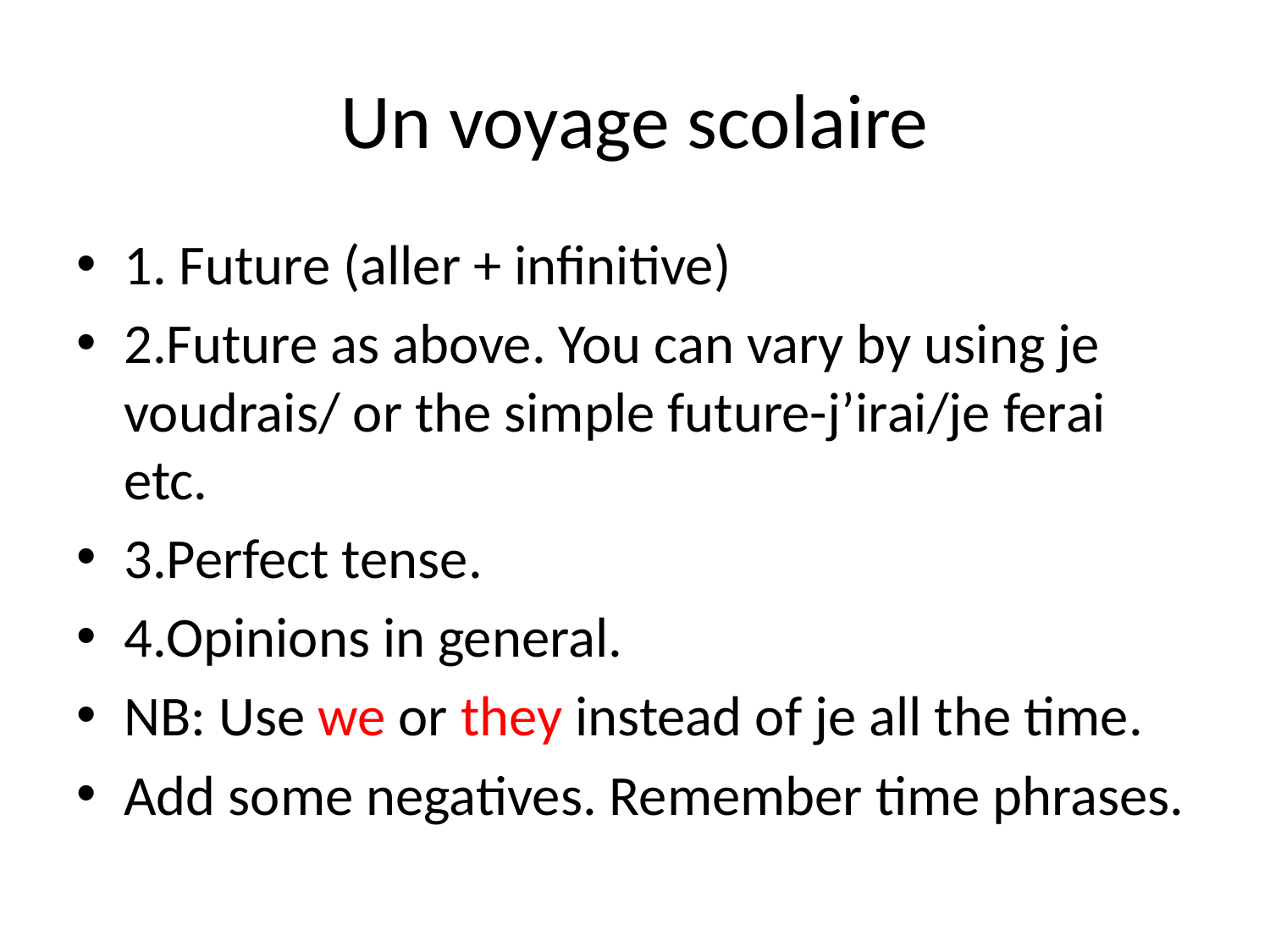

# Un voyage scolaire
1. Future (aller + infinitive)
2.Future as above. You can vary by using je voudrais/ or the simple future-j’irai/je ferai etc.
3.Perfect tense.
4.Opinions in general.
NB: Use we or they instead of je all the time.
Add some negatives. Remember time phrases.